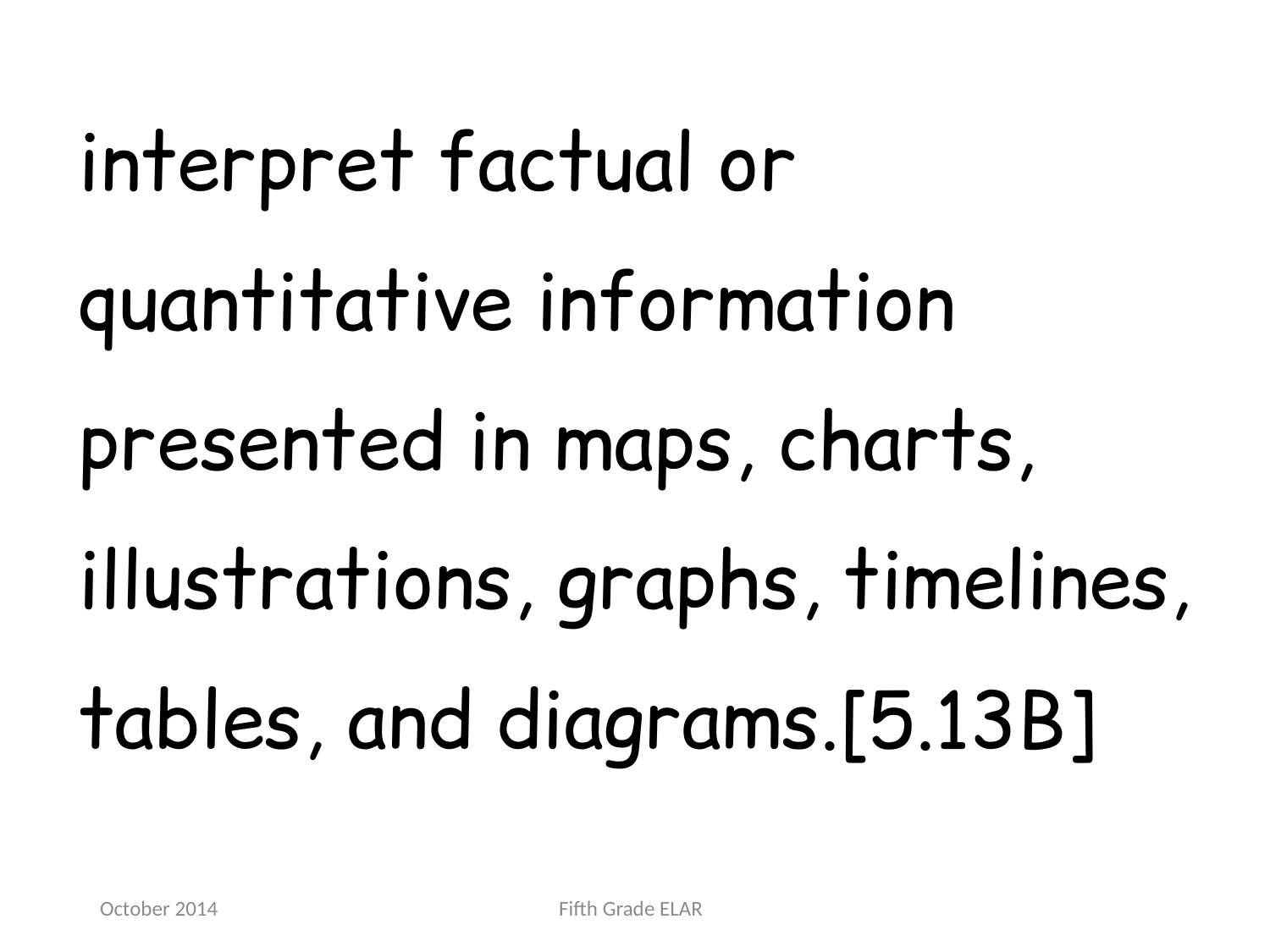

interpret factual or quantitative information presented in maps, charts, illustrations, graphs, timelines, tables, and diagrams.[5.13B]
October 2014
Fifth Grade ELAR